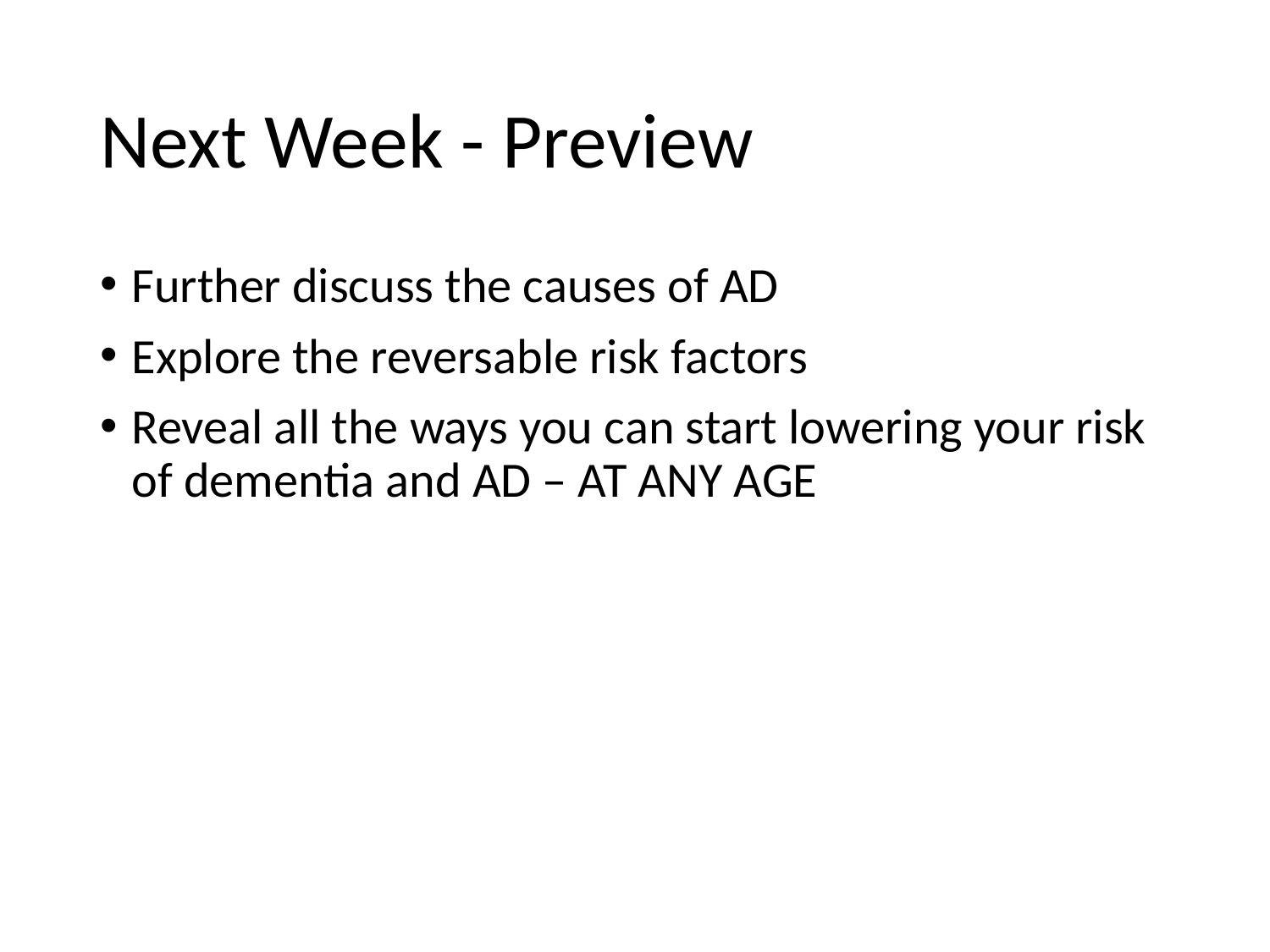

# Next Week - Preview
Further discuss the causes of AD
Explore the reversable risk factors
Reveal all the ways you can start lowering your risk of dementia and AD – AT ANY AGE